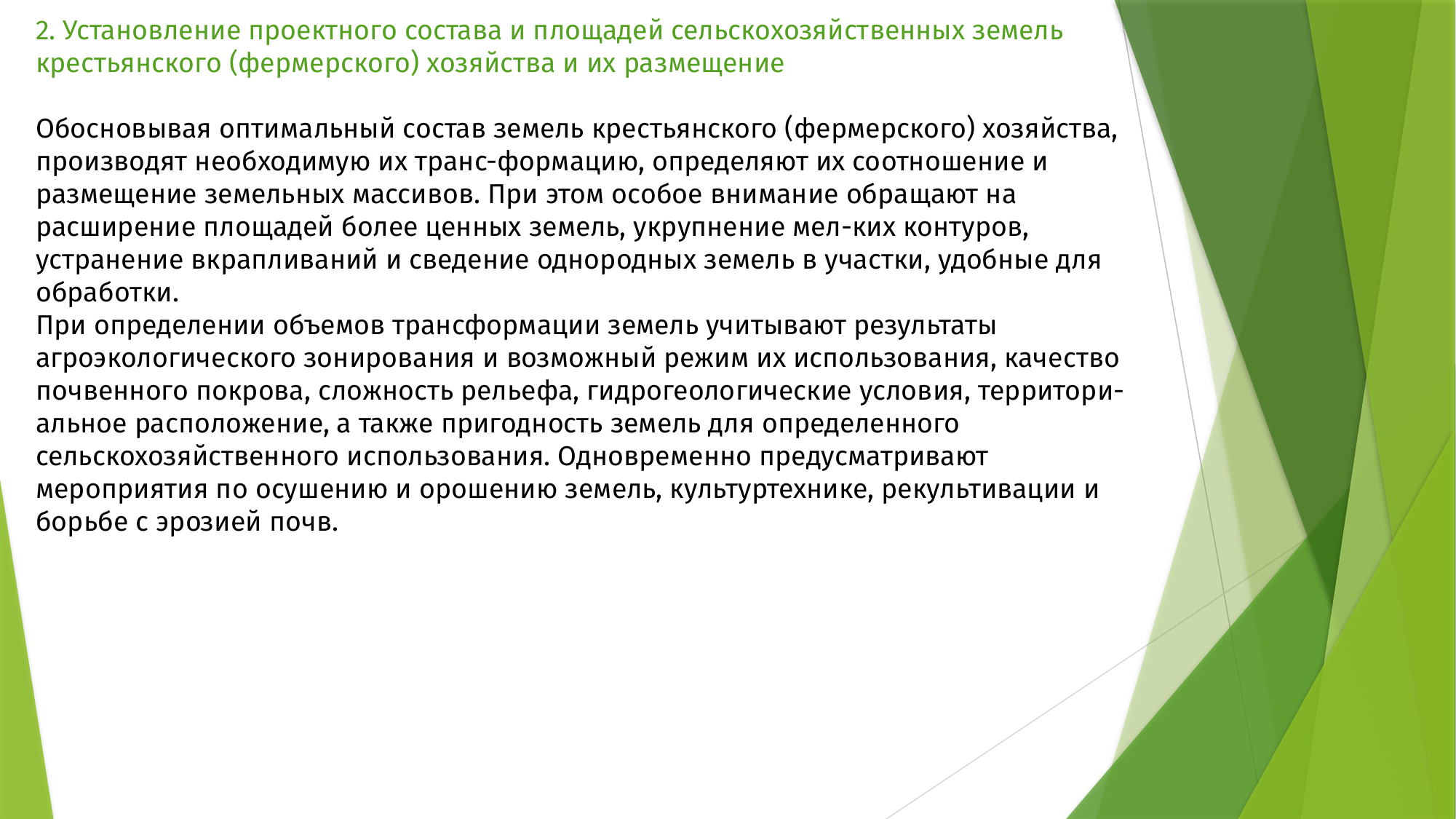

2. Установление проектного состава и площадей сельскохозяйственных земель крестьянского (фермерского) хозяйства и их размещение

Обосновывая оптимальный состав земель крестьянского (фермерского) хозяйства, производят необходимую их транс-формацию, определяют их соотношение и размещение земельных массивов. При этом особое внимание обращают на расширение площадей более ценных земель, укрупнение мел-ких контуров, устранение вкрапливаний и сведение однородных земель в участки, удобные для обработки.
При определении объемов трансформации земель учитывают результаты агроэкологического зонирования и возможный режим их использования, качество почвенного покрова, сложность рельефа, гидрогеологические условия, территори-альное расположение, а также пригодность земель для определенного сельскохозяйственного использования. Одновременно предусматривают мероприятия по осушению и орошению земель, культуртехнике, рекультивации и борьбе с эрозией почв.